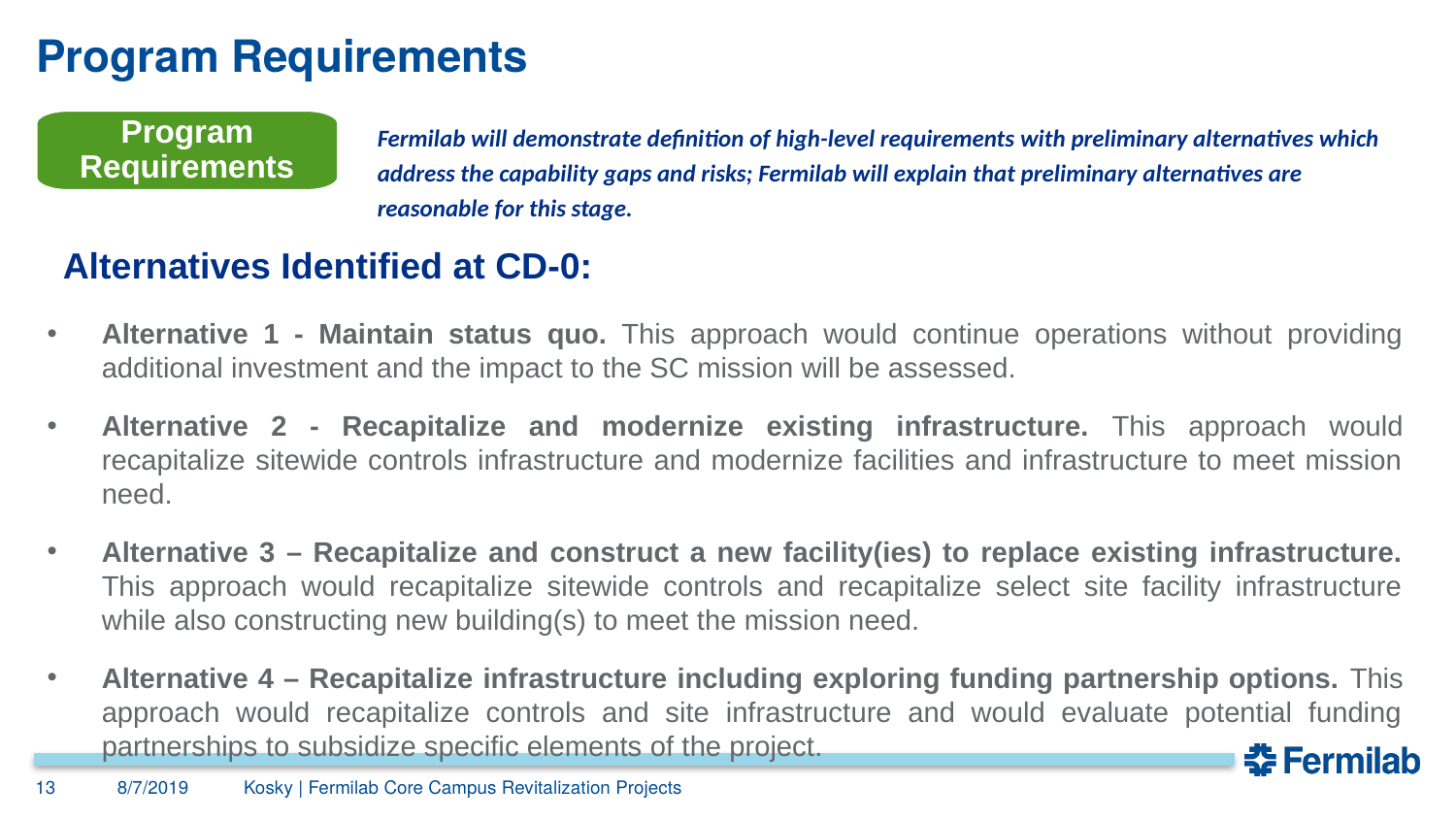

# Program Requirements
Program Requirements
Fermilab will demonstrate definition of high-level requirements with preliminary alternatives which address the capability gaps and risks; Fermilab will explain that preliminary alternatives are reasonable for this stage.
Alternatives Identified at CD-0:
Alternative 1 - Maintain status quo. This approach would continue operations without providing additional investment and the impact to the SC mission will be assessed.
Alternative 2 - Recapitalize and modernize existing infrastructure. This approach would recapitalize sitewide controls infrastructure and modernize facilities and infrastructure to meet mission need.
Alternative 3 – Recapitalize and construct a new facility(ies) to replace existing infrastructure. This approach would recapitalize sitewide controls and recapitalize select site facility infrastructure while also constructing new building(s) to meet the mission need.
Alternative 4 – Recapitalize infrastructure including exploring funding partnership options. This approach would recapitalize controls and site infrastructure and would evaluate potential funding partnerships to subsidize specific elements of the project.
13
8/7/2019
Kosky | Fermilab Core Campus Revitalization Projects